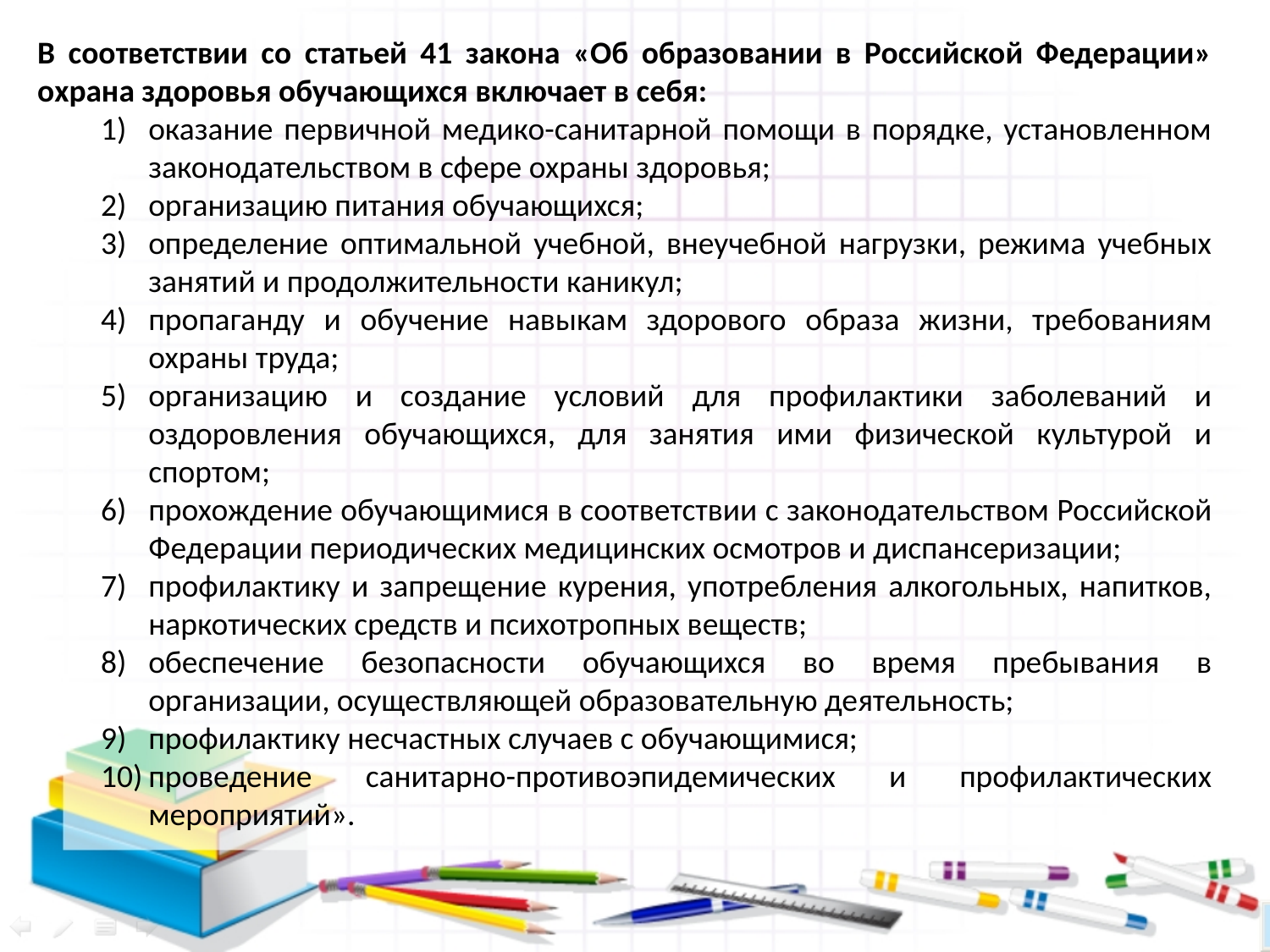

В соответствии со статьей 41 закона «Об образовании в Российской Федерации» охрана здоровья обучающихся включает в себя:
оказание первичной медико-санитарной помощи в порядке, установленном законодательством в сфере охраны здоровья;
организацию питания обучающихся;
определение оптимальной учебной, внеучебной нагрузки, режима учебных занятий и продолжительности каникул;
пропаганду и обучение навыкам здорового образа жизни, требованиям охраны труда;
организацию и создание условий для профилактики заболеваний и оздоровления обучающихся, для занятия ими физической культурой и спортом;
прохождение обучающимися в соответствии с законодательством Российской Федерации периодических медицинских осмотров и диспансеризации;
профилактику и запрещение курения, употребления алкогольных, напитков, наркотических средств и психотропных веществ;
обеспечение безопасности обучающихся во время пребывания в организации, осуществляющей образовательную деятельность;
профилактику несчастных случаев с обучающимися;
проведение санитарно-противоэпидемических и профилактических мероприятий».